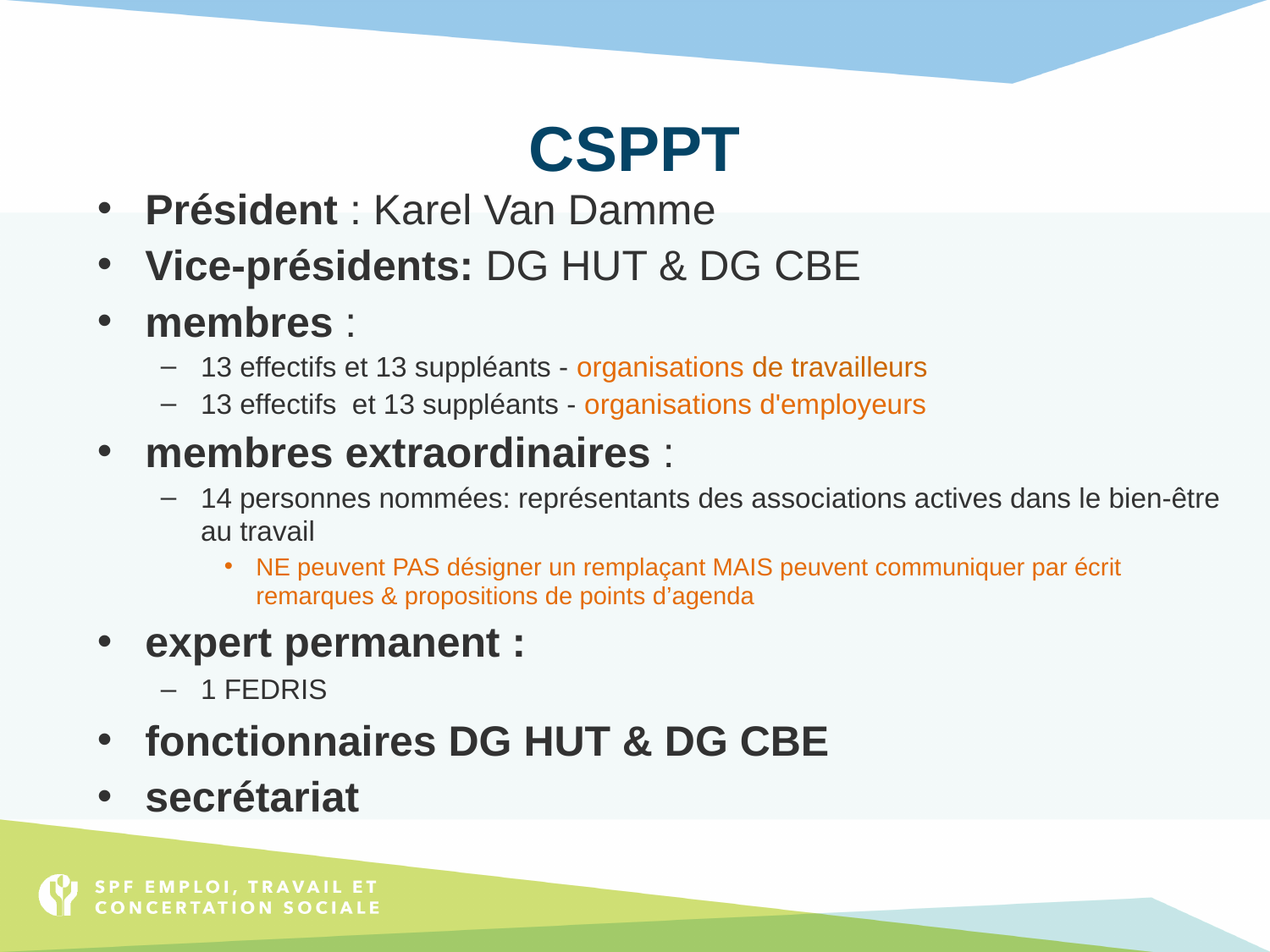

# CSPPT
Président : Karel Van Damme
Vice-présidents: DG HUT & DG CBE
membres :
13 effectifs et 13 suppléants - organisations de travailleurs
13 effectifs  et 13 suppléants - organisations d'employeurs
membres extraordinaires :
14 personnes nommées: représentants des associations actives dans le bien-être au travail
NE peuvent PAS désigner un remplaçant MAIS peuvent communiquer par écrit remarques & propositions de points d’agenda
expert permanent :
1 FEDRIS
fonctionnaires DG HUT & DG CBE
secrétariat